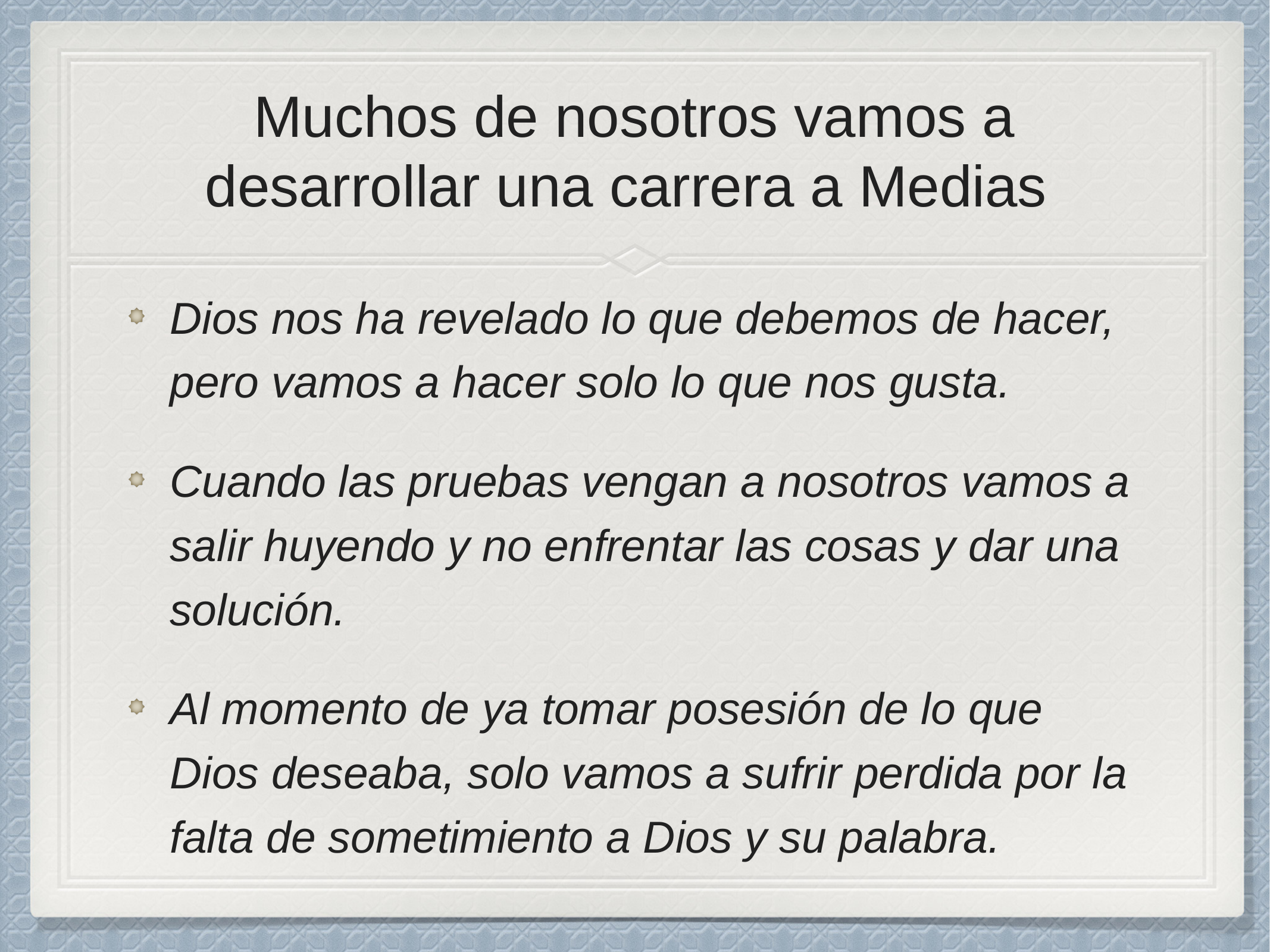

# Muchos de nosotros vamos a desarrollar una carrera a Medias
Dios nos ha revelado lo que debemos de hacer, pero vamos a hacer solo lo que nos gusta.
Cuando las pruebas vengan a nosotros vamos a salir huyendo y no enfrentar las cosas y dar una solución.
Al momento de ya tomar posesión de lo que Dios deseaba, solo vamos a sufrir perdida por la falta de sometimiento a Dios y su palabra.